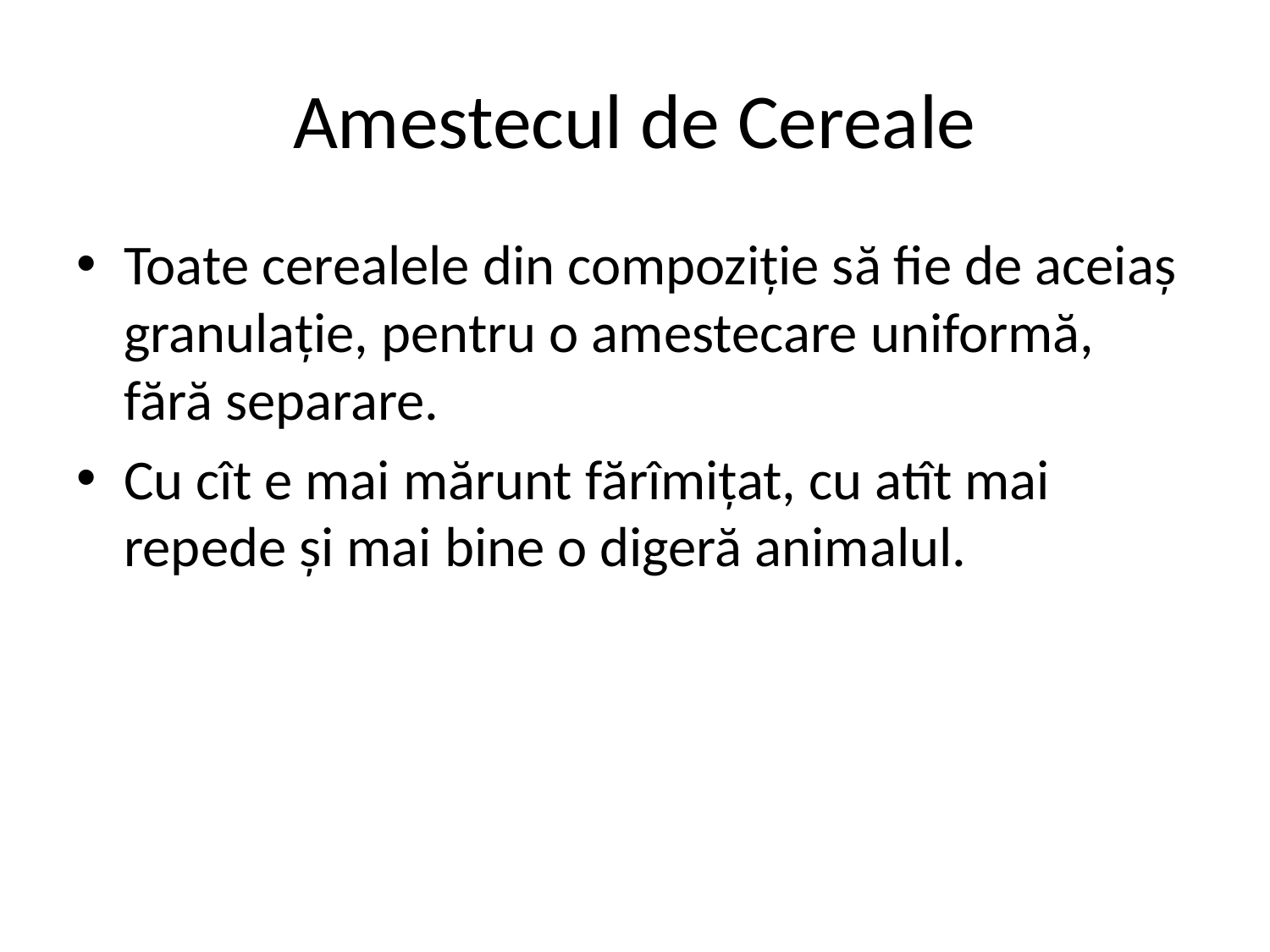

# Amestecul de Cereale
Toate cerealele din compoziție să fie de aceiaș granulație, pentru o amestecare uniformă, fără separare.
Cu cît e mai mărunt fărîmițat, cu atît mai repede și mai bine o digeră animalul.